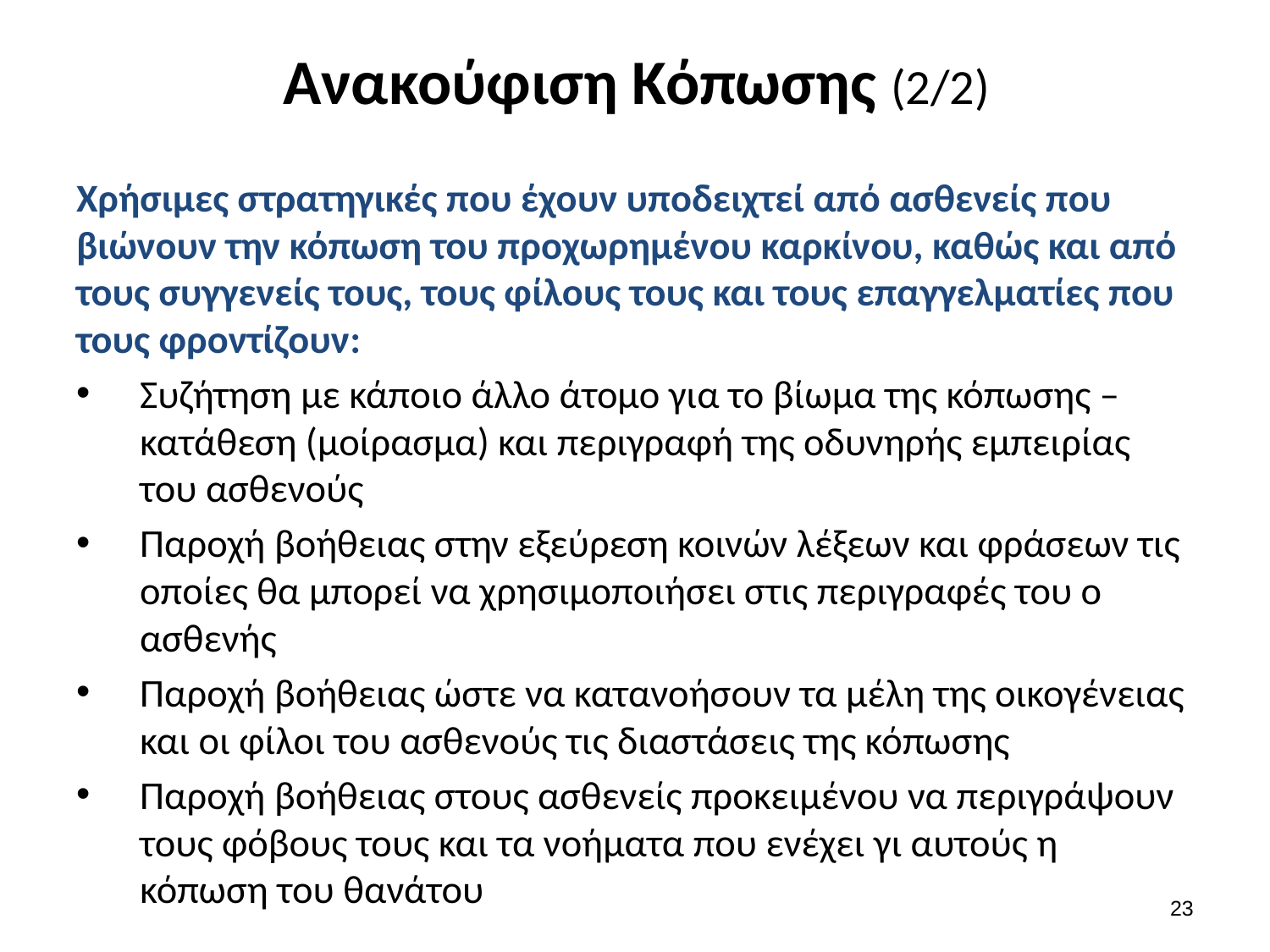

# Ανακούφιση Κόπωσης (2/2)
Χρήσιμες στρατηγικές που έχουν υποδειχτεί από ασθενείς που βιώνουν την κόπωση του προχωρημένου καρκίνου, καθώς και από τους συγγενείς τους, τους φίλους τους και τους επαγγελματίες που τους φροντίζουν:
Συζήτηση με κάποιο άλλο άτομο για το βίωμα της κόπωσης – κατάθεση (μοίρασμα) και περιγραφή της οδυνηρής εμπειρίας του ασθενούς
Παροχή βοήθειας στην εξεύρεση κοινών λέξεων και φράσεων τις οποίες θα μπορεί να χρησιμοποιήσει στις περιγραφές του ο ασθενής
Παροχή βοήθειας ώστε να κατανοήσουν τα μέλη της οικογένειας και οι φίλοι του ασθενούς τις διαστάσεις της κόπωσης
Παροχή βοήθειας στους ασθενείς προκειμένου να περιγράψουν τους φόβους τους και τα νοήματα που ενέχει γι αυτούς η κόπωση του θανάτου

23